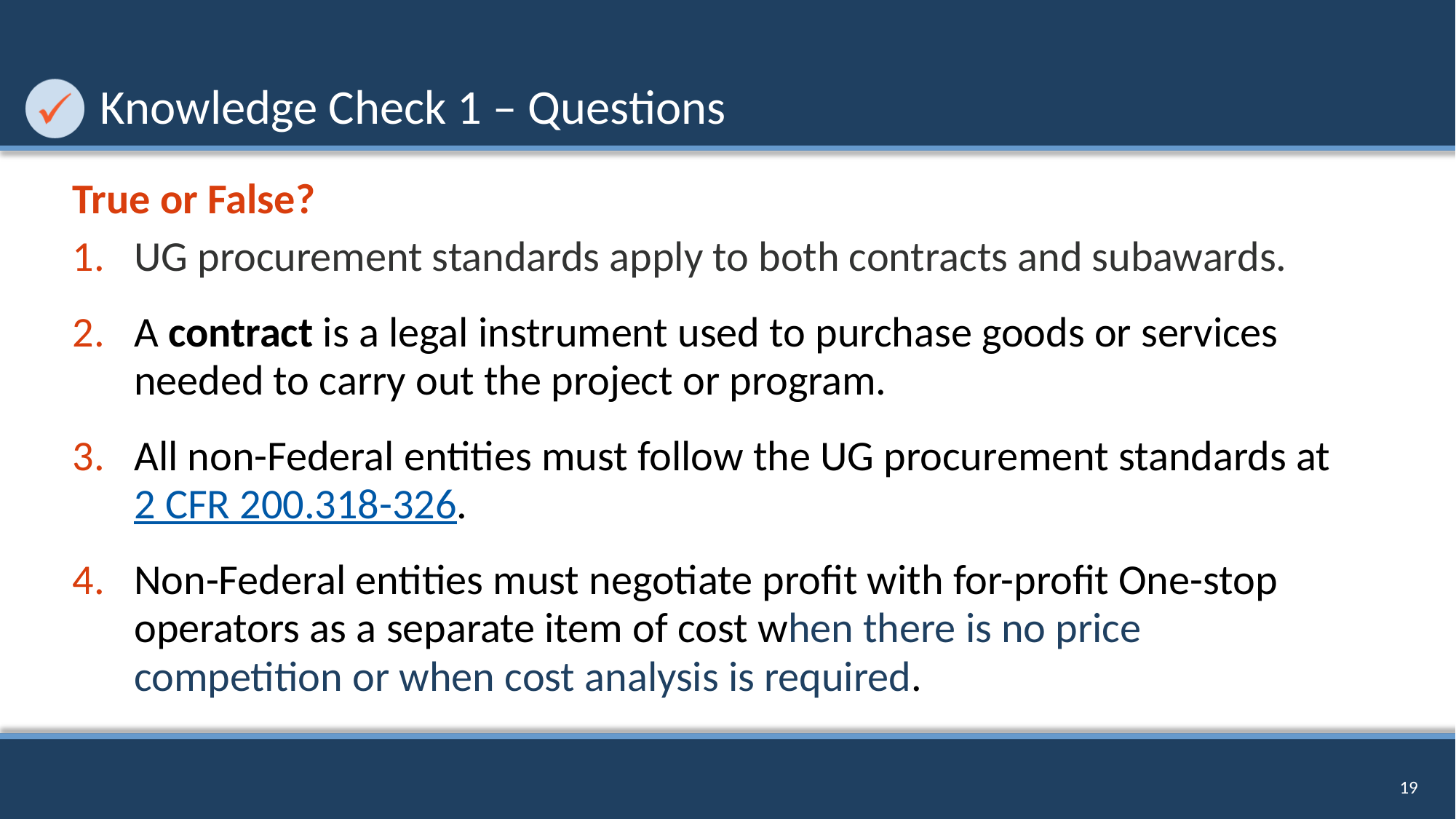

# Knowledge Check 1 – Questions
True or False?
UG procurement standards apply to both contracts and subawards.
A contract is a legal instrument used to purchase goods or services needed to carry out the project or program.
All non-Federal entities must follow the UG procurement standards at 2 CFR 200.318-326.
Non-Federal entities must negotiate profit with for-profit One-stop operators as a separate item of cost when there is no price competition or when cost analysis is required.
19